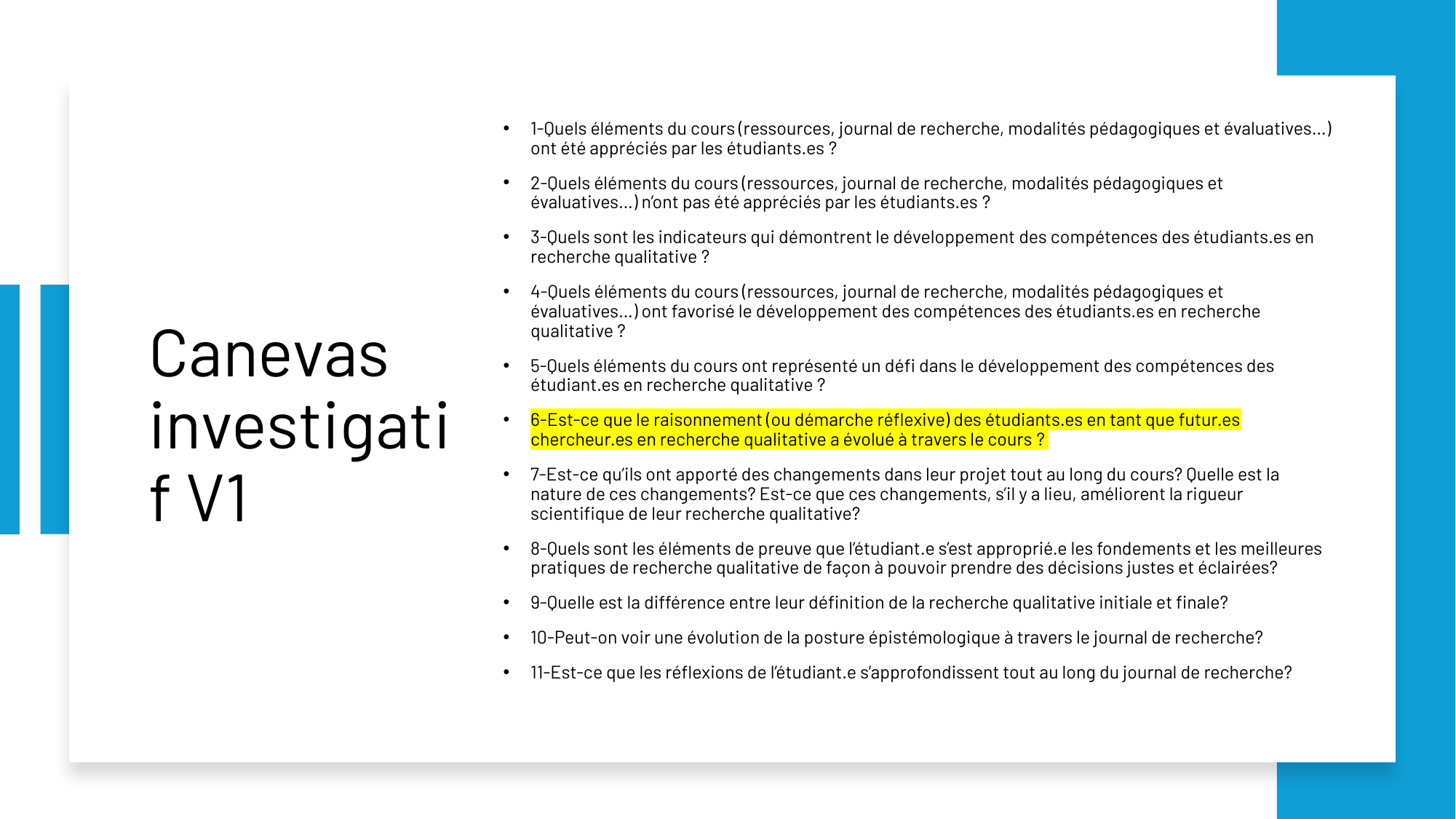

1-Quels éléments du cours (ressources, journal de recherche, modalités pédagogiques et évaluatives…) ont été appréciés par les étudiants.es ?
2-Quels éléments du cours (ressources, journal de recherche, modalités pédagogiques et évaluatives…) n’ont pas été appréciés par les étudiants.es ?
3-Quels sont les indicateurs qui démontrent le développement des compétences des étudiants.es en recherche qualitative ?
4-Quels éléments du cours (ressources, journal de recherche, modalités pédagogiques et évaluatives…) ont favorisé le développement des compétences des étudiants.es en recherche qualitative ?
5-Quels éléments du cours ont représenté un défi dans le développement des compétences des étudiant.es en recherche qualitative ?
6-Est-ce que le raisonnement (ou démarche réflexive) des étudiants.es en tant que futur.es chercheur.es en recherche qualitative a évolué à travers le cours ?
7-Est-ce qu’ils ont apporté des changements dans leur projet tout au long du cours? Quelle est la nature de ces changements? Est-ce que ces changements, s’il y a lieu, améliorent la rigueur scientifique de leur recherche qualitative?
8-Quels sont les éléments de preuve que l’étudiant.e s’est approprié.e les fondements et les meilleures pratiques de recherche qualitative de façon à pouvoir prendre des décisions justes et éclairées?
9-Quelle est la différence entre leur définition de la recherche qualitative initiale et finale?
10-Peut-on voir une évolution de la posture épistémologique à travers le journal de recherche?
11-Est-ce que les réflexions de l’étudiant.e s’approfondissent tout au long du journal de recherche?

# Canevas investigatif V1